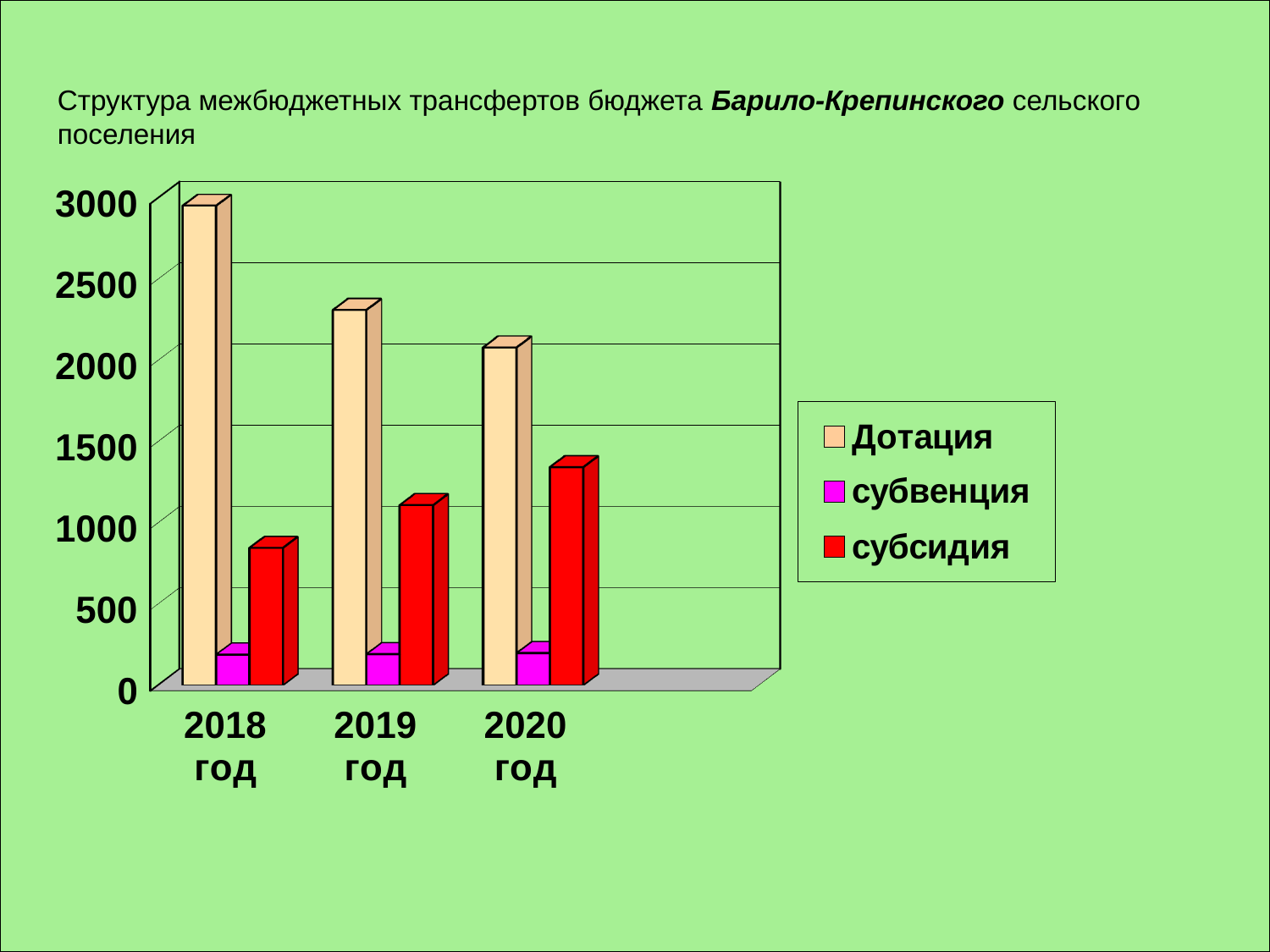

Структура межбюджетных трансфертов бюджета Барило-Крепинского сельского поселения

[unsupported chart]